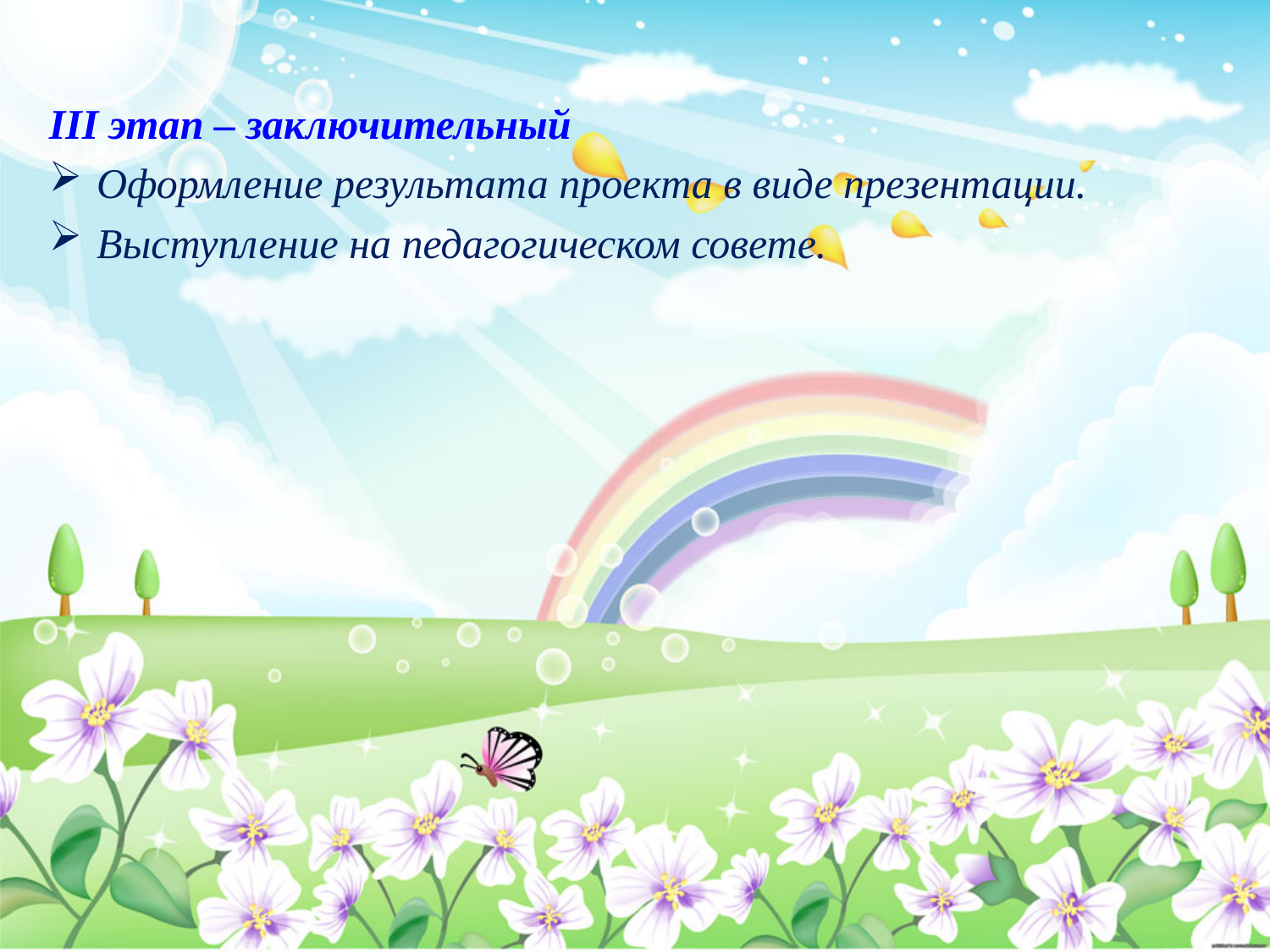

III этап – заключительный
Оформление результата проекта в виде презентации.
Выступление на педагогическом совете.